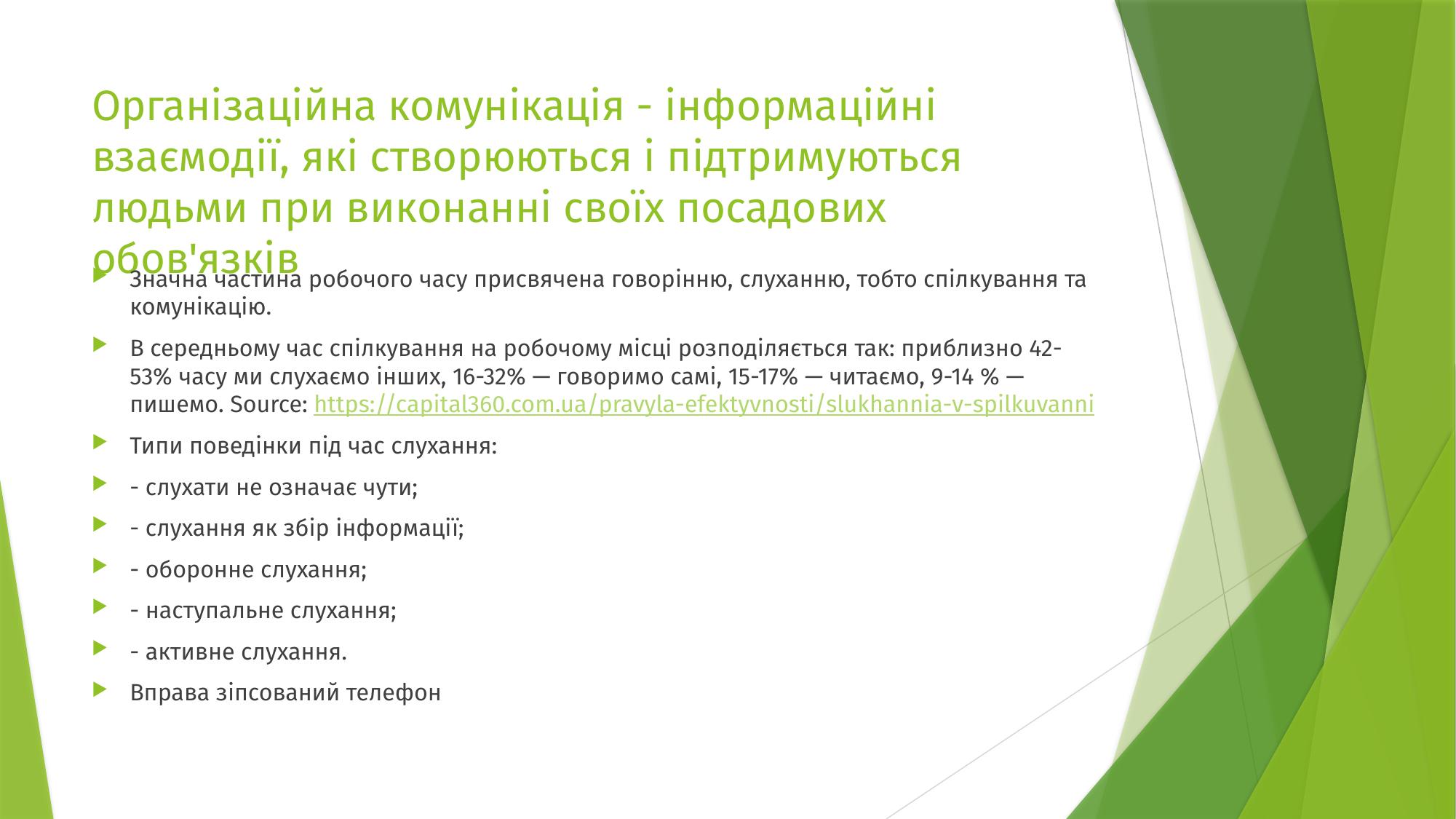

# Організаційна комунікація - інформаційні взаємодії, які створюються і підтримуються людьми при виконанні своїх посадових обов'язків
Значна частина робочого часу присвячена говорінню, слуханню, тобто спілкування та комунікацію.
В середньому час спілкування на робочому місці розподіляється так: приблизно 42-53% часу ми слухаємо інших, 16-32% — говоримо самі, 15-17% — читаємо, 9-14 % — пишемо. Source: https://capital360.com.ua/pravyla-efektyvnosti/slukhannia-v-spilkuvanni
Типи поведінки під час слухання:
- слухати не означає чути;
- слухання як збір інформації;
- оборонне слухання;
- наступальне слухання;
- активне слухання.
Вправа зіпсований телефон